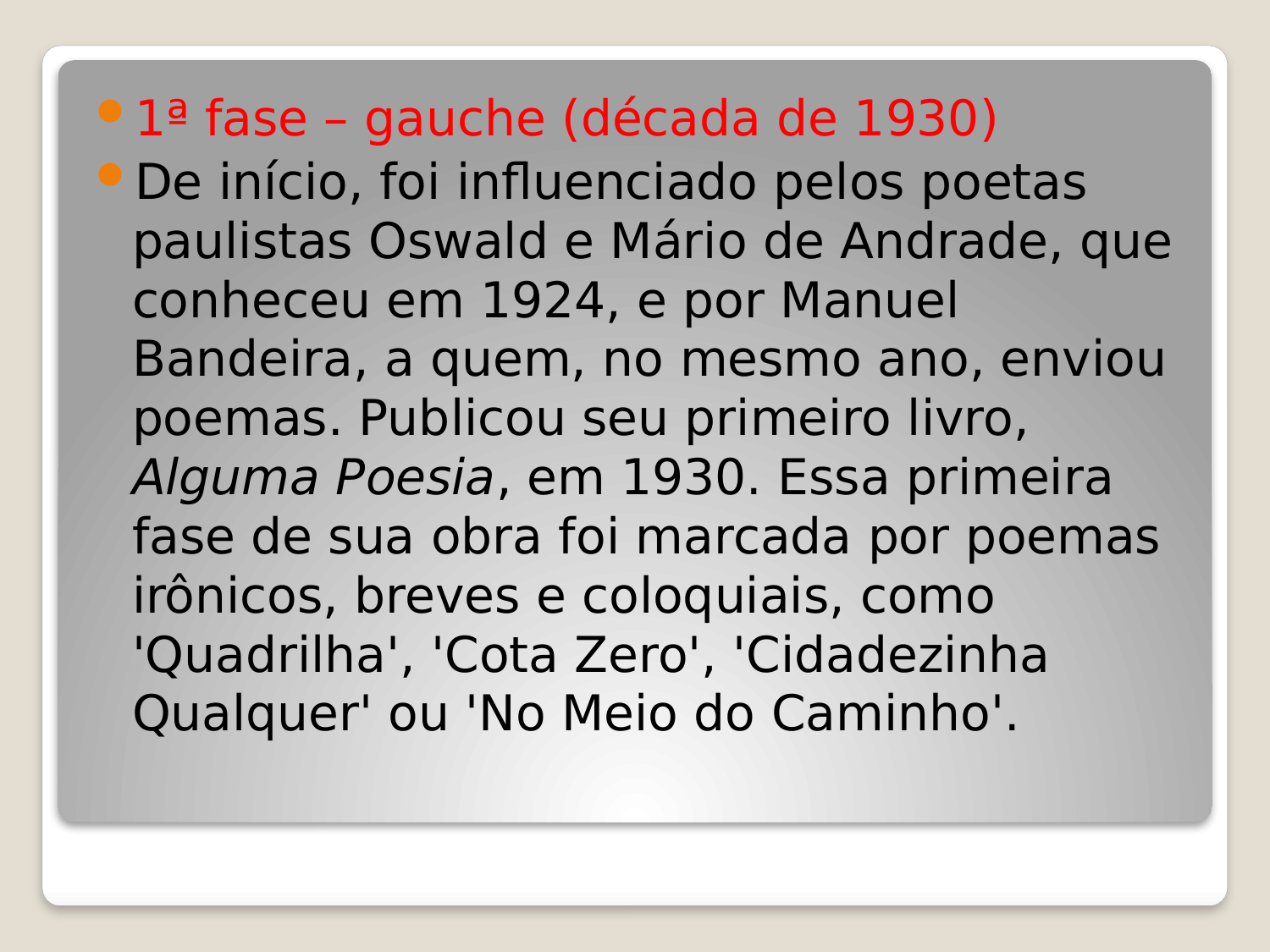

1ª fase – gauche (década de 1930)
De início, foi influenciado pelos poetas paulistas Oswald e Mário de Andrade, que conheceu em 1924, e por Manuel Bandeira, a quem, no mesmo ano, enviou poemas. Publicou seu primeiro livro, Alguma Poesia, em 1930. Essa primeira fase de sua obra foi marcada por poemas irônicos, breves e coloquiais, como 'Quadrilha', 'Cota Zero', 'Cidadezinha Qualquer' ou 'No Meio do Caminho'.

#